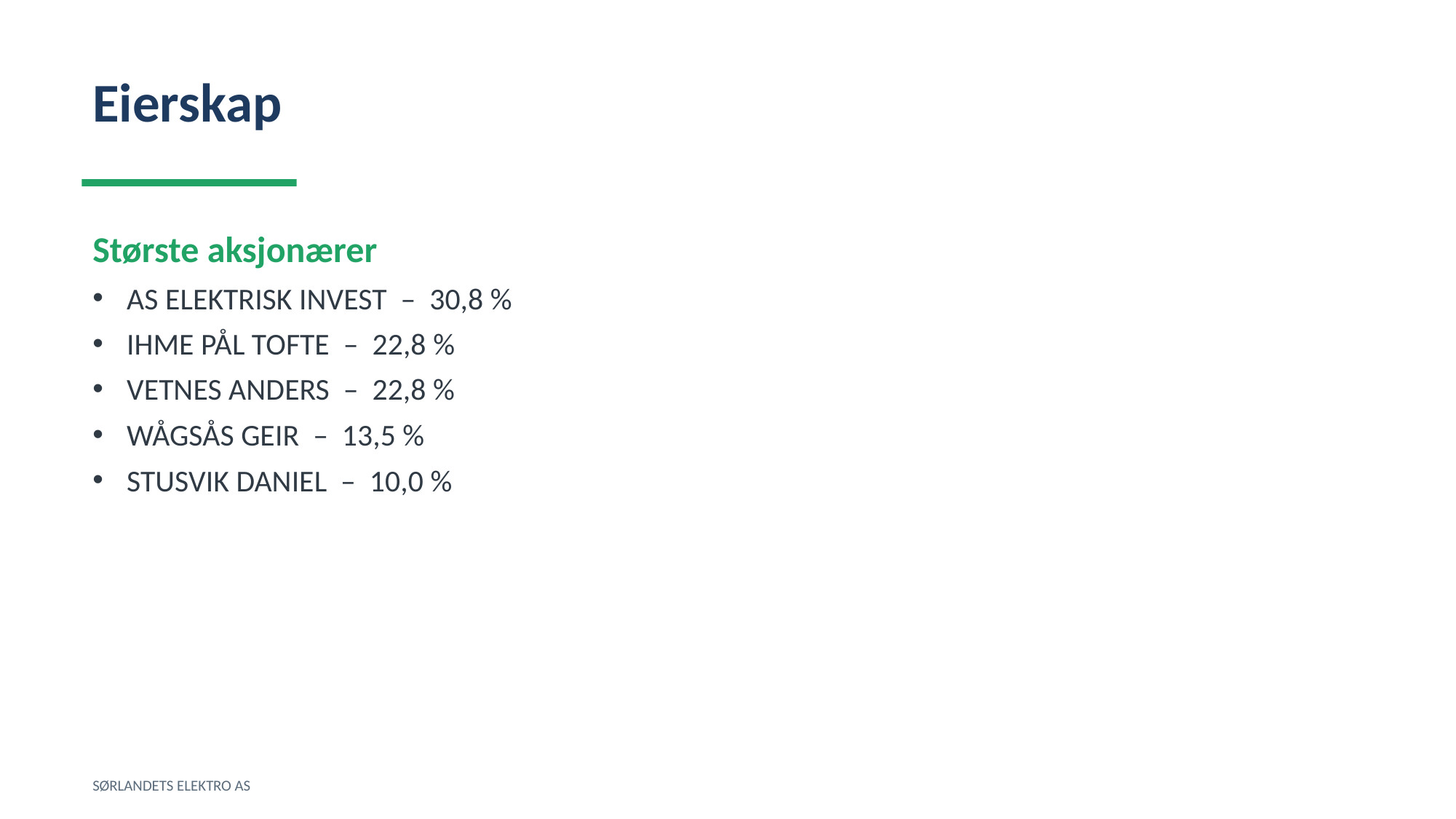

Eierskap

Største aksjonærer
AS ELEKTRISK INVEST  –  30,8 %
IHME PÅL TOFTE  –  22,8 %
VETNES ANDERS  –  22,8 %
WÅGSÅS GEIR  –  13,5 %
STUSVIK DANIEL  –  10,0 %
SØRLANDETS ELEKTRO AS